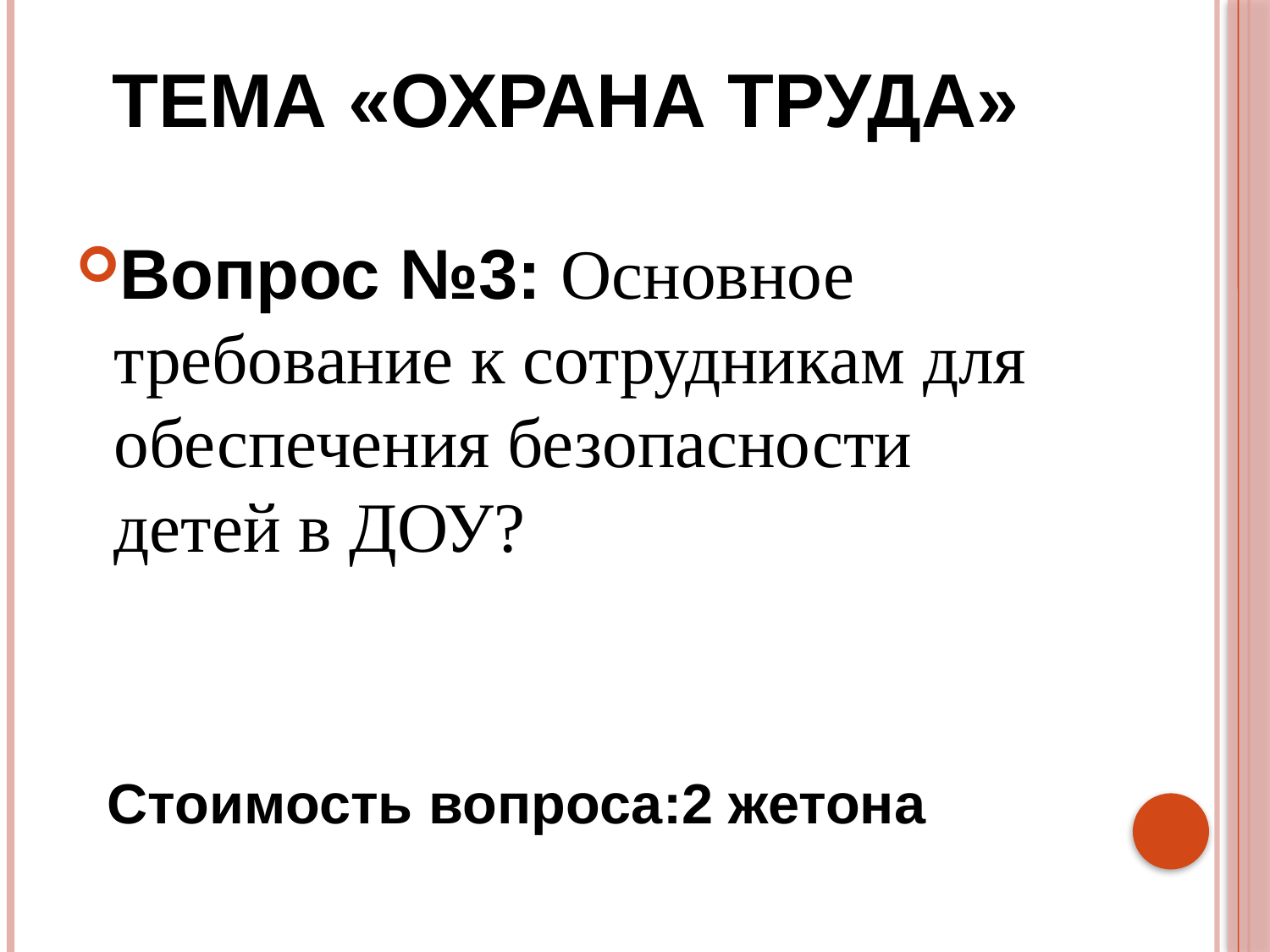

# Тема «охрана труда»
Вопрос №3: Основное требование к сотрудникам для обеспечения безопасности детей в ДОУ?

  Стоимость вопроса:2 жетона